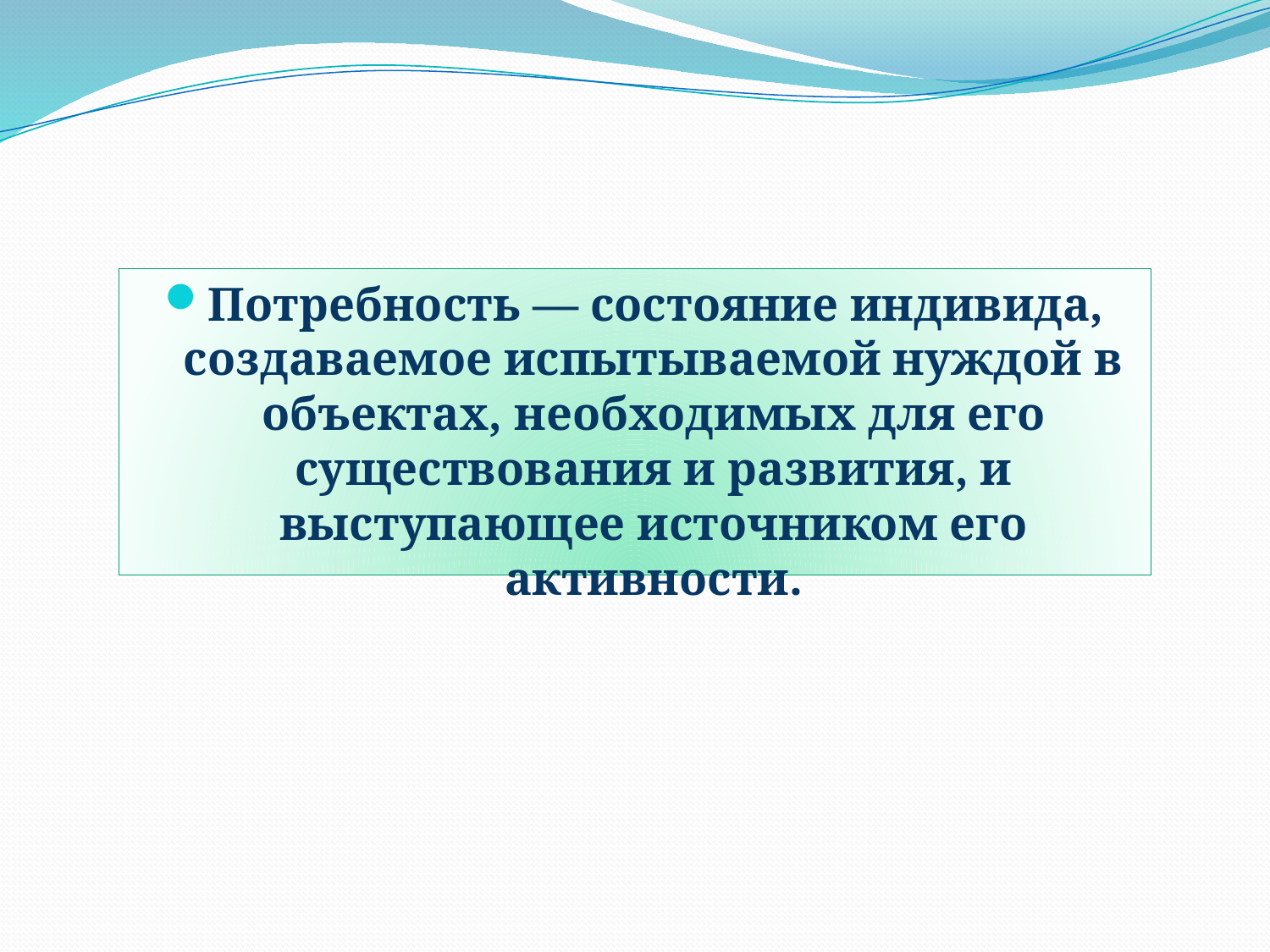

Потребность — состояние индивида, создаваемое испытываемой нуждой в объектах, необходимых для его существования и развития, и выступающее источником его активности.